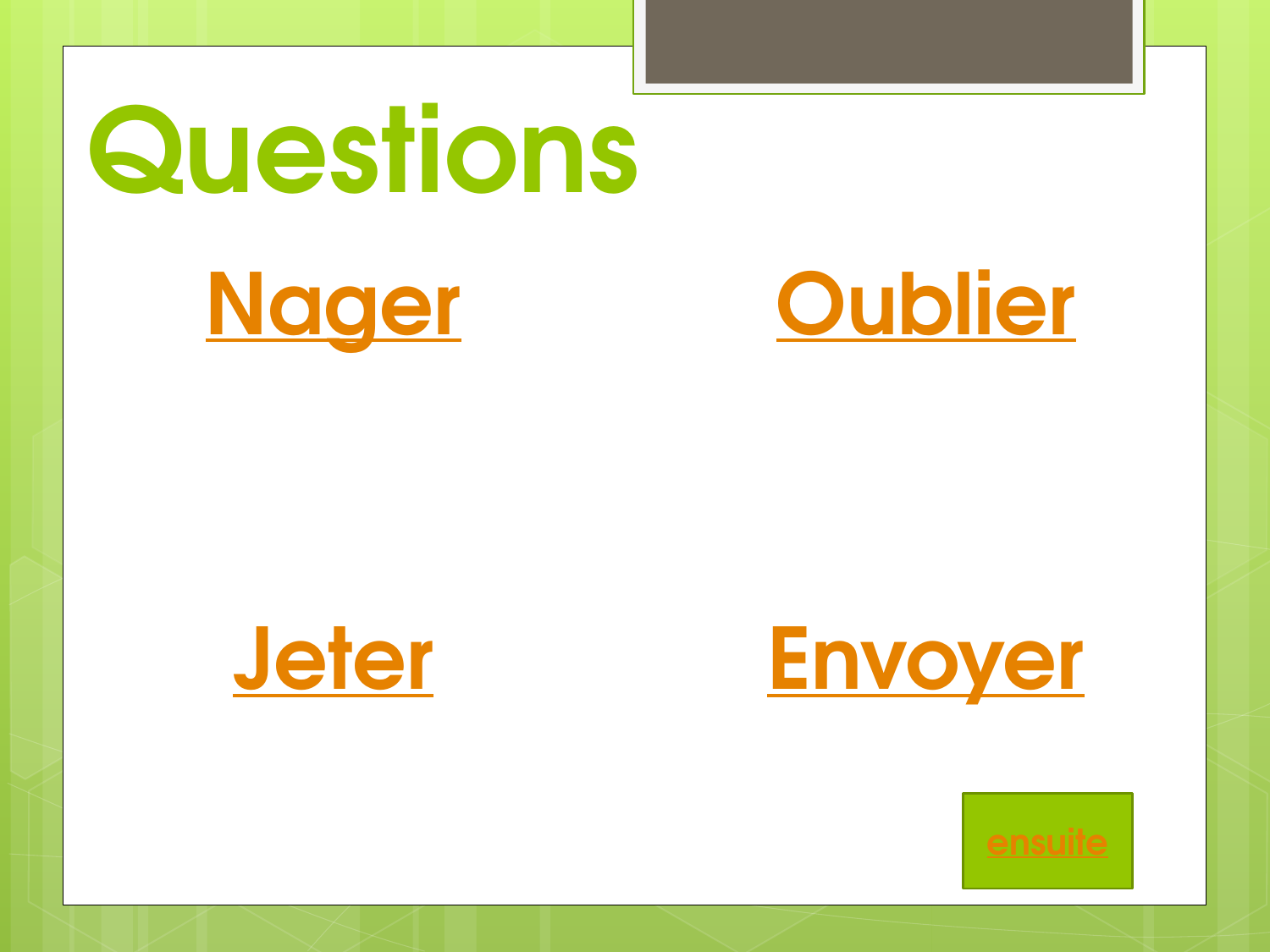

# Questions
Nager

Jeter

Oublier

Envoyer

ensuite